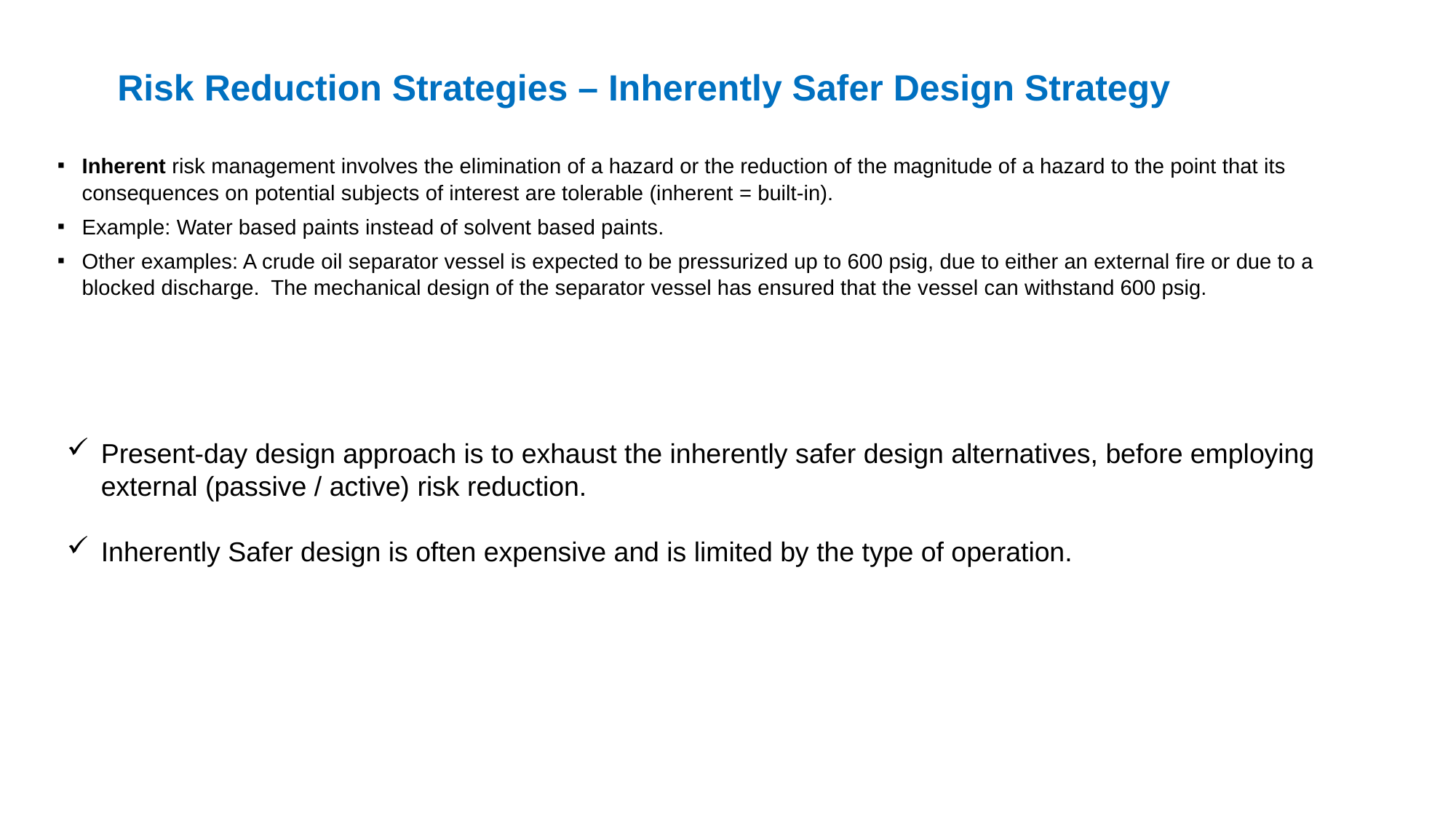

Risk Reduction Strategies – Inherently Safer Design Strategy
Inherent risk management involves the elimination of a hazard or the reduction of the magnitude of a hazard to the point that its consequences on potential subjects of interest are tolerable (inherent = built-in).
Example: Water based paints instead of solvent based paints.
Other examples: A crude oil separator vessel is expected to be pressurized up to 600 psig, due to either an external fire or due to a blocked discharge.  The mechanical design of the separator vessel has ensured that the vessel can withstand 600 psig.
Present-day design approach is to exhaust the inherently safer design alternatives, before employing external (passive / active) risk reduction.

Inherently Safer design is often expensive and is limited by the type of operation.